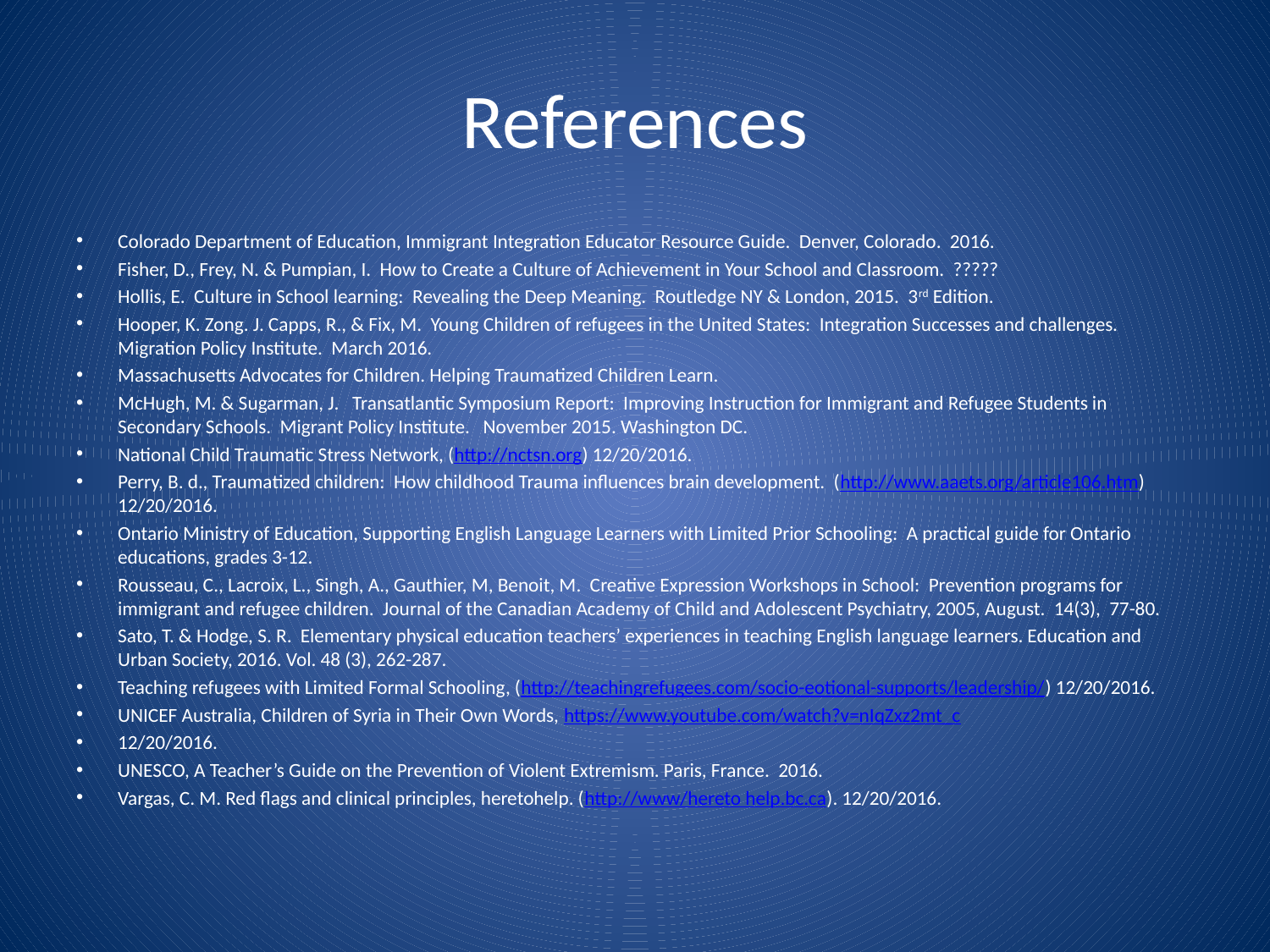

# References
Colorado Department of Education, Immigrant Integration Educator Resource Guide.  Denver, Colorado.  2016.
Fisher, D., Frey, N. & Pumpian, I.  How to Create a Culture of Achievement in Your School and Classroom.  ?????
Hollis, E.  Culture in School learning:  Revealing the Deep Meaning.  Routledge NY & London, 2015.  3rd Edition.
Hooper, K. Zong. J. Capps, R., & Fix, M.  Young Children of refugees in the United States:  Integration Successes and challenges.  Migration Policy Institute.  March 2016.
Massachusetts Advocates for Children. Helping Traumatized Children Learn.
McHugh, M. & Sugarman, J.   Transatlantic Symposium Report:  Improving Instruction for Immigrant and Refugee Students in Secondary Schools.  Migrant Policy Institute.   November 2015. Washington DC.
National Child Traumatic Stress Network, (http://nctsn.org) 12/20/2016.
Perry, B. d., Traumatized children:  How childhood Trauma influences brain development.  (http://www.aaets.org/article106.htm) 12/20/2016.
Ontario Ministry of Education, Supporting English Language Learners with Limited Prior Schooling:  A practical guide for Ontario educations, grades 3-12.
Rousseau, C., Lacroix, L., Singh, A., Gauthier, M, Benoit, M.  Creative Expression Workshops in School:  Prevention programs for immigrant and refugee children.  Journal of the Canadian Academy of Child and Adolescent Psychiatry, 2005, August.  14(3),  77-80.
Sato, T. & Hodge, S. R.  Elementary physical education teachers’ experiences in teaching English language learners. Education and Urban Society, 2016. Vol. 48 (3), 262-287.
Teaching refugees with Limited Formal Schooling, (http://teachingrefugees.com/socio-eotional-supports/leadership/) 12/20/2016.
UNICEF Australia, Children of Syria in Their Own Words, https://www.youtube.com/watch?v=nIqZxz2mt_c
12/20/2016.
UNESCO, A Teacher’s Guide on the Prevention of Violent Extremism. Paris, France.  2016.
Vargas, C. M. Red flags and clinical principles, heretohelp. (http://www/hereto help.bc.ca). 12/20/2016.